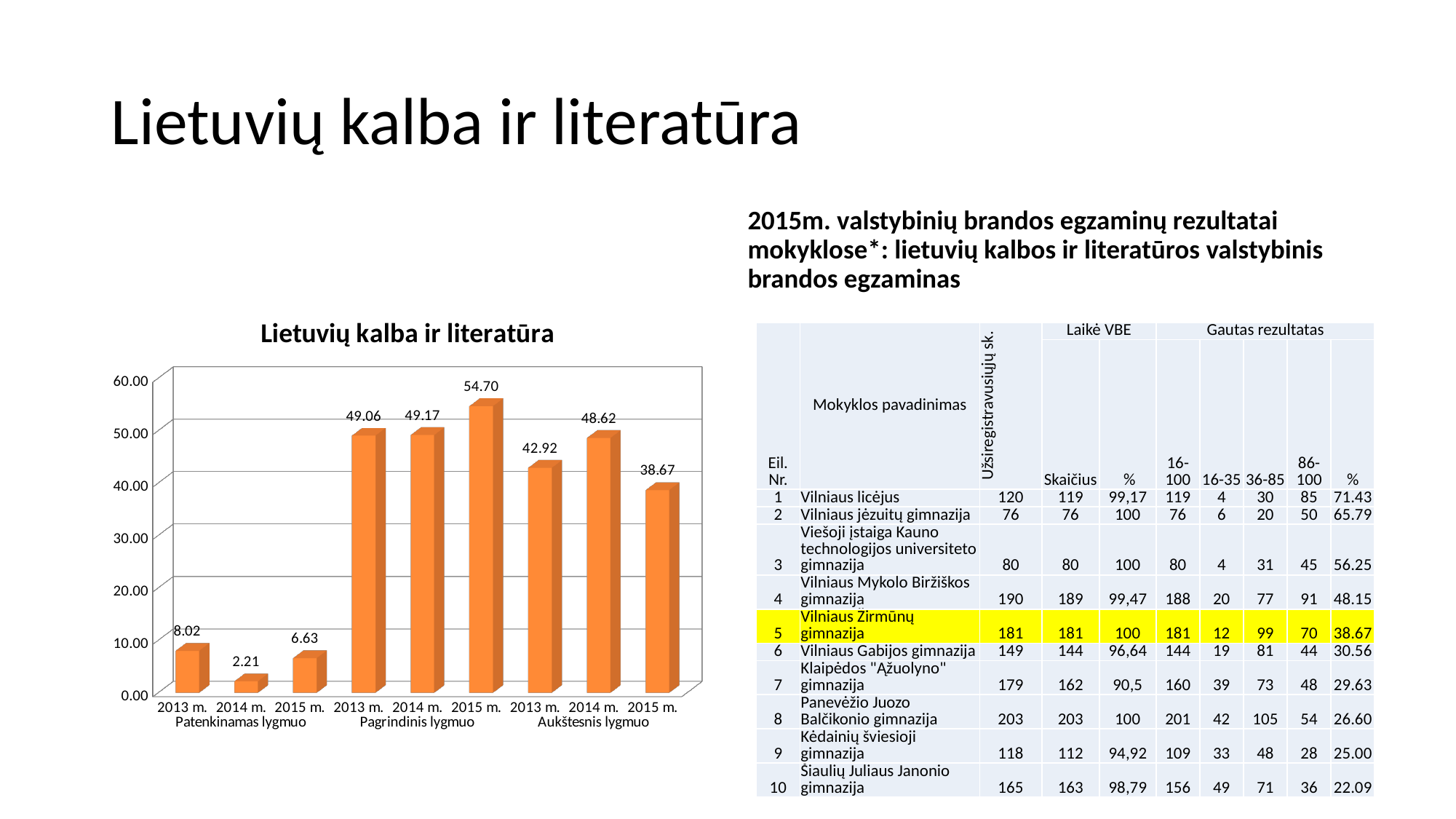

# Lietuvių kalba ir literatūra
2015m. valstybinių brandos egzaminų rezultatai mokyklose*: lietuvių kalbos ir literatūros valstybinis brandos egzaminas

[unsupported chart]

| Eil. Nr. | Mokyklos pavadinimas | Užsiregistravusiųjų sk. | Laikė VBE |  | Gautas rezultatas |  |  |  |  |
| --- | --- | --- | --- | --- | --- | --- | --- | --- | --- |
|  |  |  | Skaičius | % | 16-100 | 16-35 | 36-85 | 86-100 | % |
| 1 | Vilniaus licėjus | 120 | 119 | 99,17 | 119 | 4 | 30 | 85 | 71.43 |
| 2 | Vilniaus jėzuitų gimnazija | 76 | 76 | 100 | 76 | 6 | 20 | 50 | 65.79 |
| 3 | Viešoji įstaiga Kauno technologijos universiteto gimnazija | 80 | 80 | 100 | 80 | 4 | 31 | 45 | 56.25 |
| 4 | Vilniaus Mykolo Biržiškos gimnazija | 190 | 189 | 99,47 | 188 | 20 | 77 | 91 | 48.15 |
| 5 | Vilniaus Žirmūnų gimnazija | 181 | 181 | 100 | 181 | 12 | 99 | 70 | 38.67 |
| 6 | Vilniaus Gabijos gimnazija | 149 | 144 | 96,64 | 144 | 19 | 81 | 44 | 30.56 |
| 7 | Klaipėdos "Ąžuolyno" gimnazija | 179 | 162 | 90,5 | 160 | 39 | 73 | 48 | 29.63 |
| 8 | Panevėžio Juozo Balčikonio gimnazija | 203 | 203 | 100 | 201 | 42 | 105 | 54 | 26.60 |
| 9 | Kėdainių šviesioji gimnazija | 118 | 112 | 94,92 | 109 | 33 | 48 | 28 | 25.00 |
| 10 | Šiaulių Juliaus Janonio gimnazija | 165 | 163 | 98,79 | 156 | 49 | 71 | 36 | 22.09 |